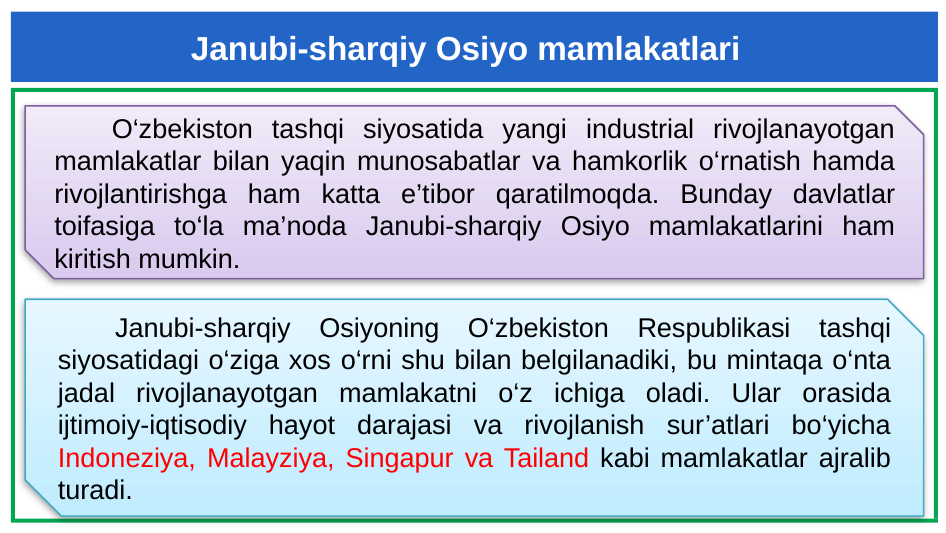

# Janubi-sharqiy Osiyo mamlakatlari

   O‘zbekiston tashqi siyosatida yangi industrial rivojlanayotgan mamlakatlar bilan yaqin munosabatlar va hamkorlik o‘rnatish hamda rivojlantirishga ham katta e’tibor qaratilmoqda. Bunday davlatlar toifasiga to‘la ma’noda Janubi-sharqiy Osiyo mamlakatlarini ham kiritish mumkin.
  Janubi-sharqiy Osiyoning O‘zbekiston Respublikasi tashqi siyosatidagi o‘ziga xos o‘rni shu bilan belgilanadiki, bu mintaqa o‘nta jadal rivojlanayotgan mamlakatni o‘z ichiga oladi. Ular orasida ijtimoiy-iqtisodiy hayot darajasi va rivojlanish sur’atlari bo‘yicha Indoneziya, Malayziya, Singapur va Tailand kabi mamlakatlar ajralib turadi.